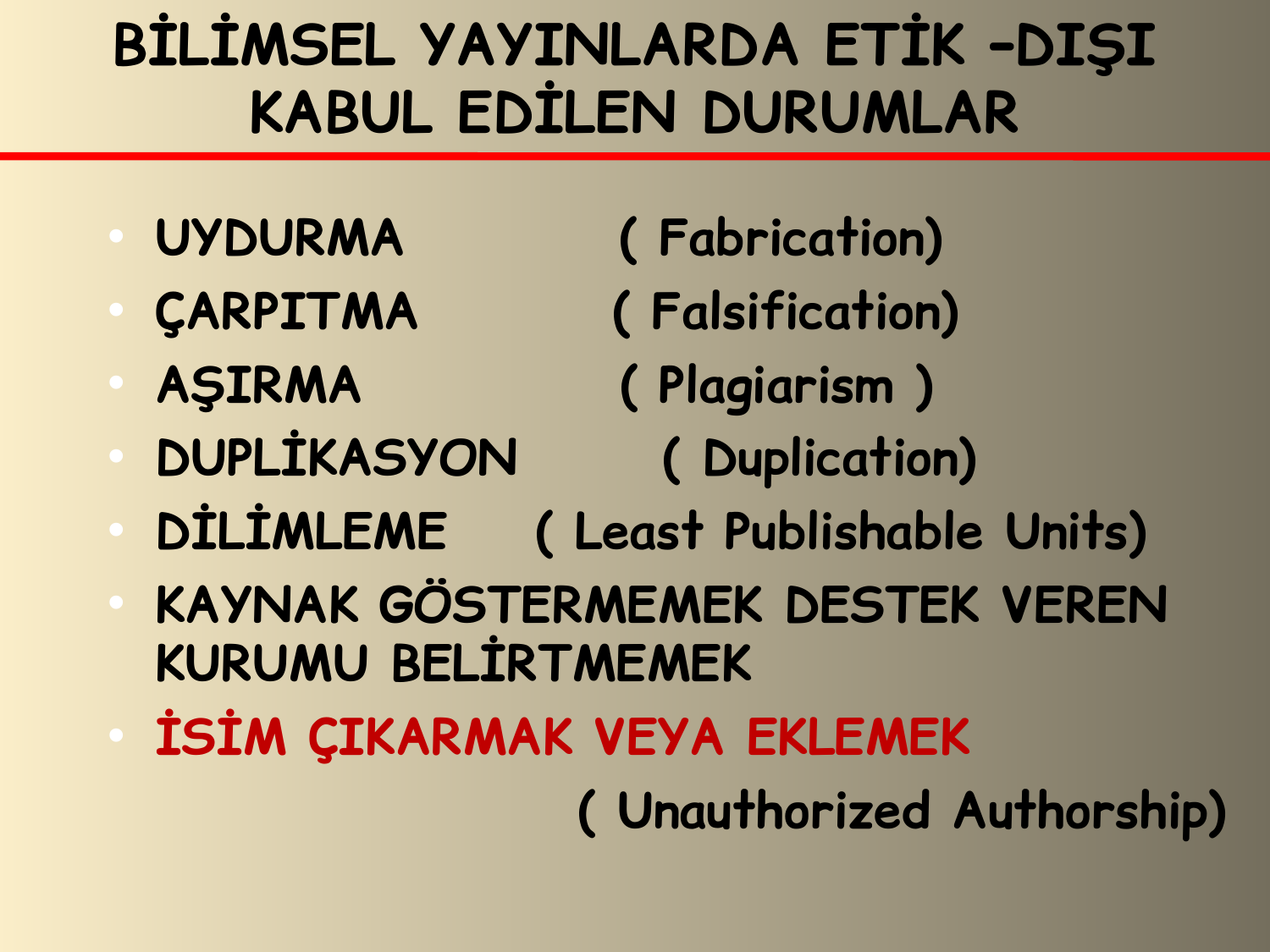

BİLİMSEL YAYINLARDA ETİK –DIŞI KABUL EDİLEN DURUMLAR

UYDURMA          ( Fabrication)‏
ÇARPITMA         ( Falsification)‏
AŞIRMA            ( Plagiarism )‏
DUPLİKASYON   	( Duplication)‏
DİLİMLEME    	( Least Publishable Units)‏
KAYNAK GÖSTERMEMEK DESTEK VEREN KURUMU BELİRTMEMEK
İSİM ÇIKARMAK VEYA EKLEMEK
                      ( Unauthorized Authorship)‏